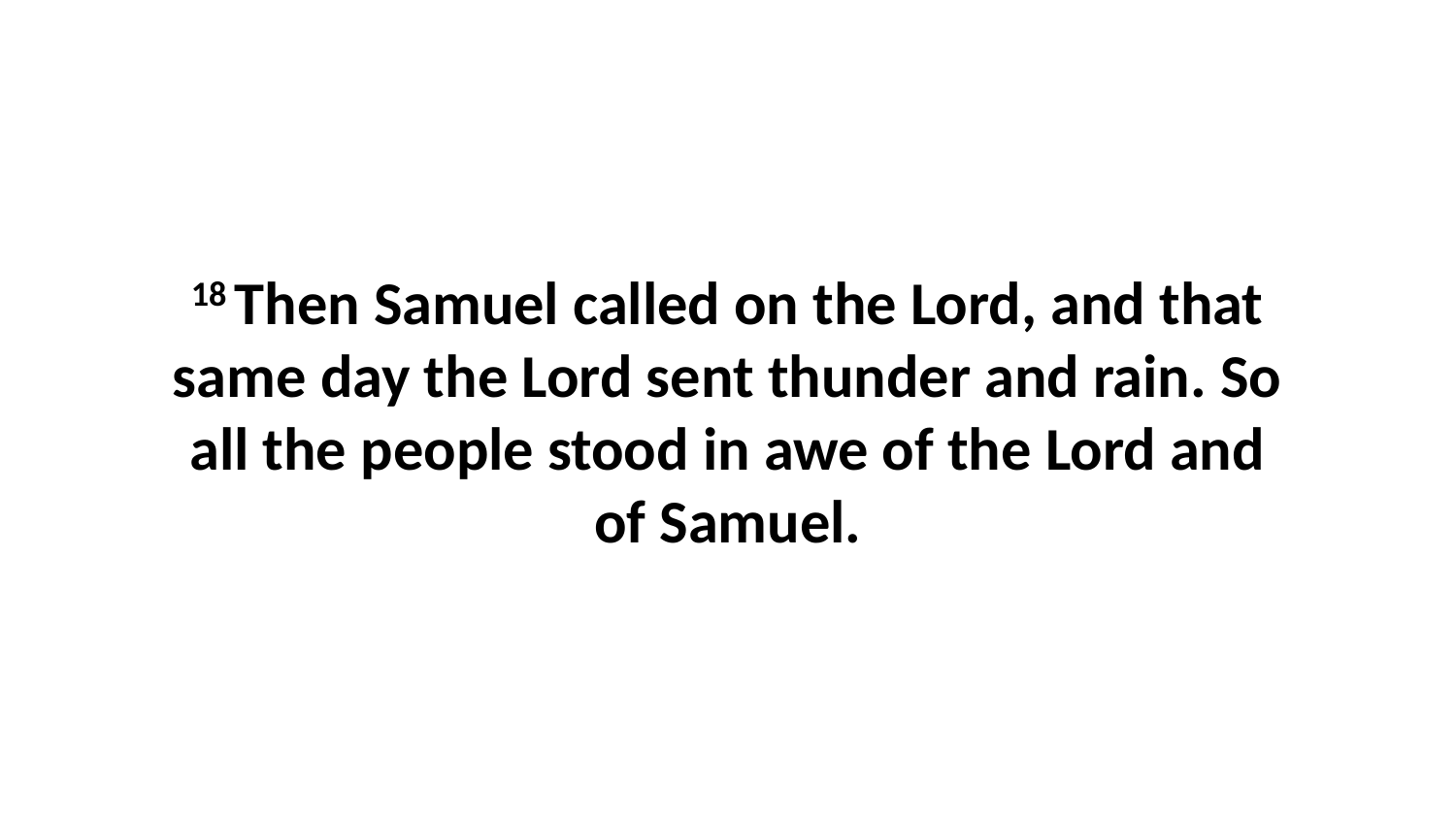

18 Then Samuel called on the Lord, and that same day the Lord sent thunder and rain. So all the people stood in awe of the Lord and of Samuel.